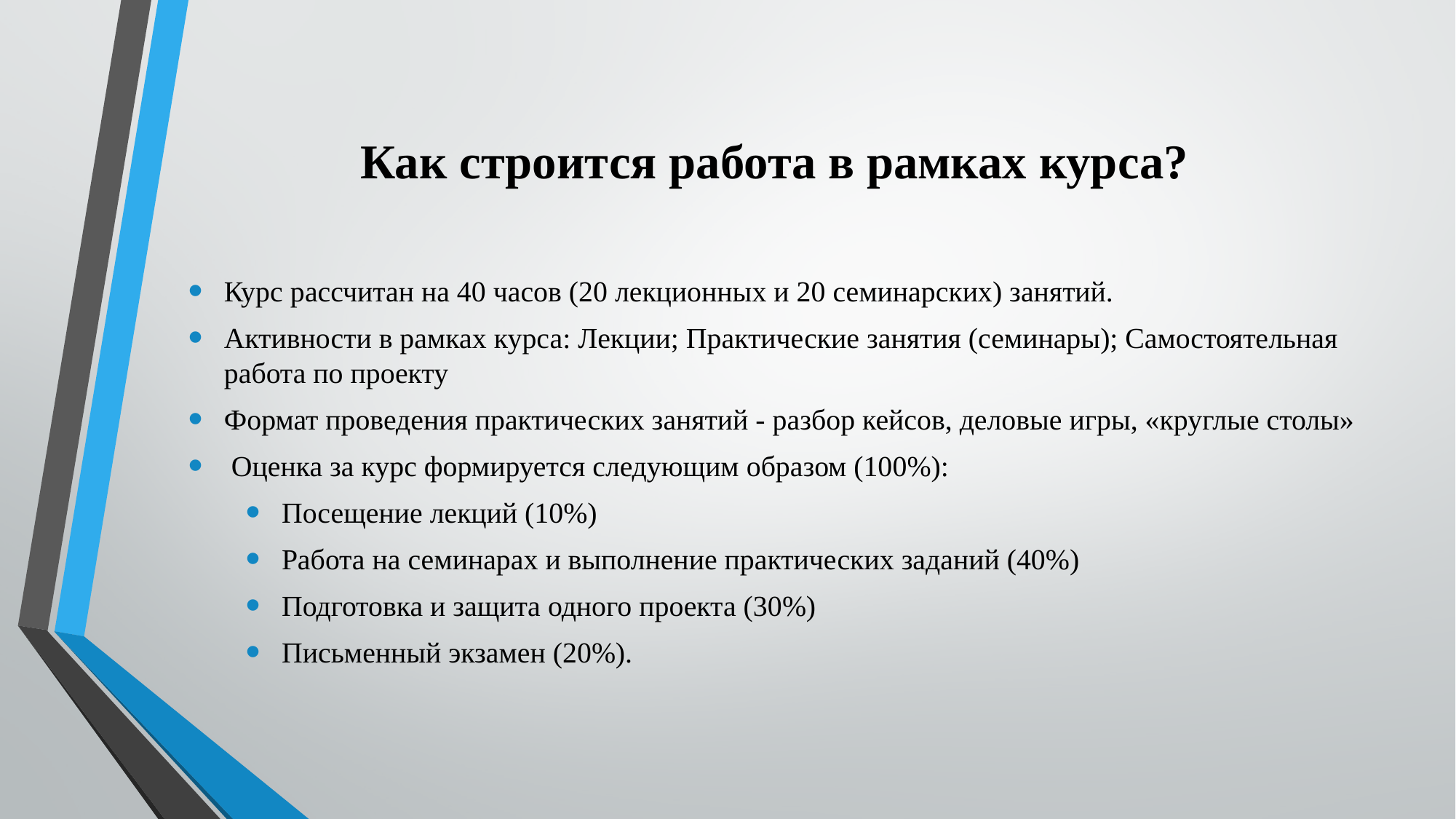

# Как строится работа в рамках курса?
Курс рассчитан на 40 часов (20 лекционных и 20 семинарских) занятий.
Активности в рамках курса: Лекции; Практические занятия (семинары); Самостоятельная работа по проекту
Формат проведения практических занятий - разбор кейсов, деловые игры, «круглые столы»
 Оценка за курс формируется следующим образом (100%):
Посещение лекций (10%)
Работа на семинарах и выполнение практических заданий (40%)
Подготовка и защита одного проекта (30%)
Письменный экзамен (20%).